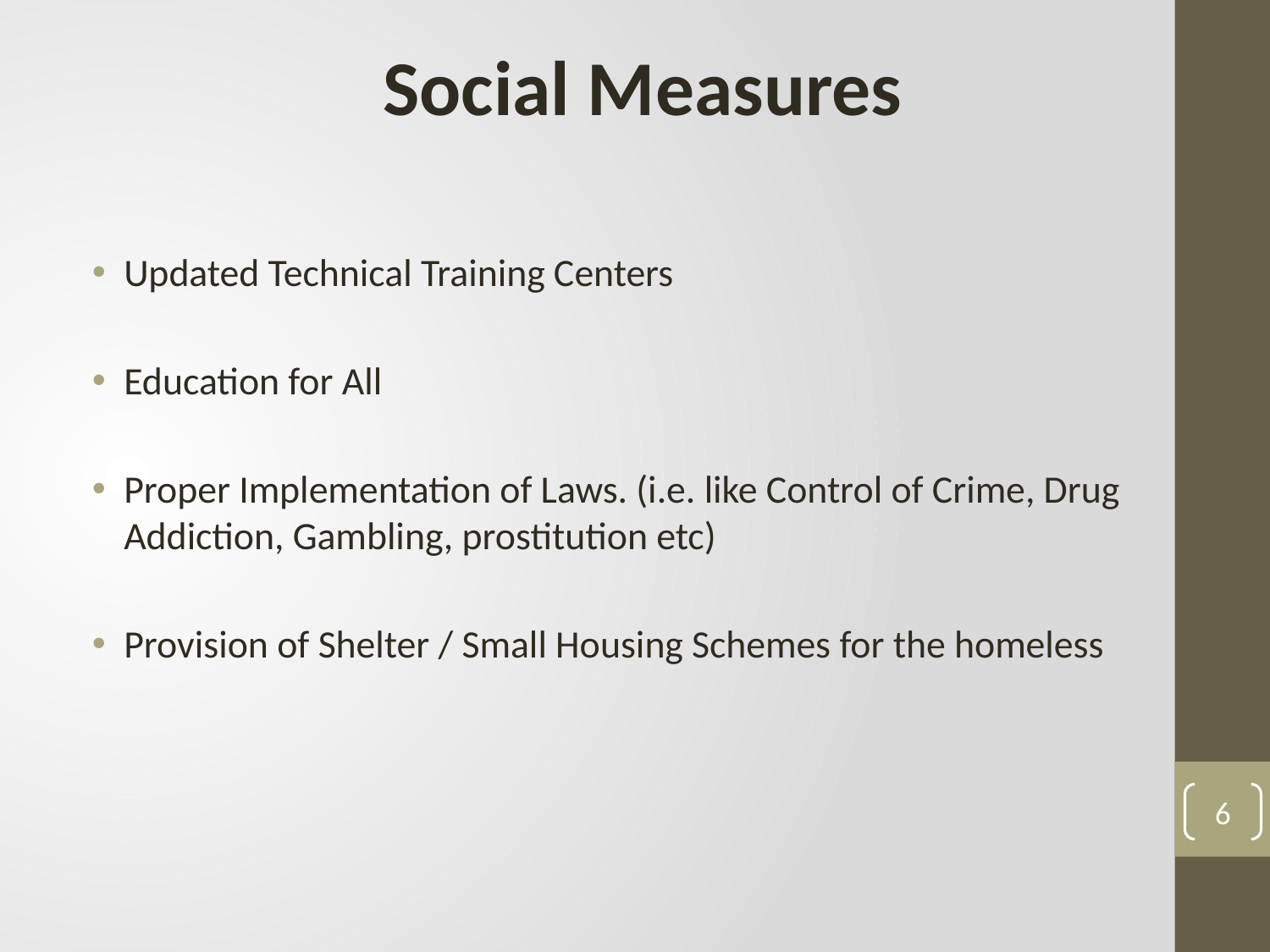

Social Measures

Updated Technical Training Centers

Education for All

Proper Implementation of Laws. (i.e. like Control of Crime, Drug Addiction, Gambling, prostitution etc)

Provision of Shelter / Small Housing Schemes for the homeless

6